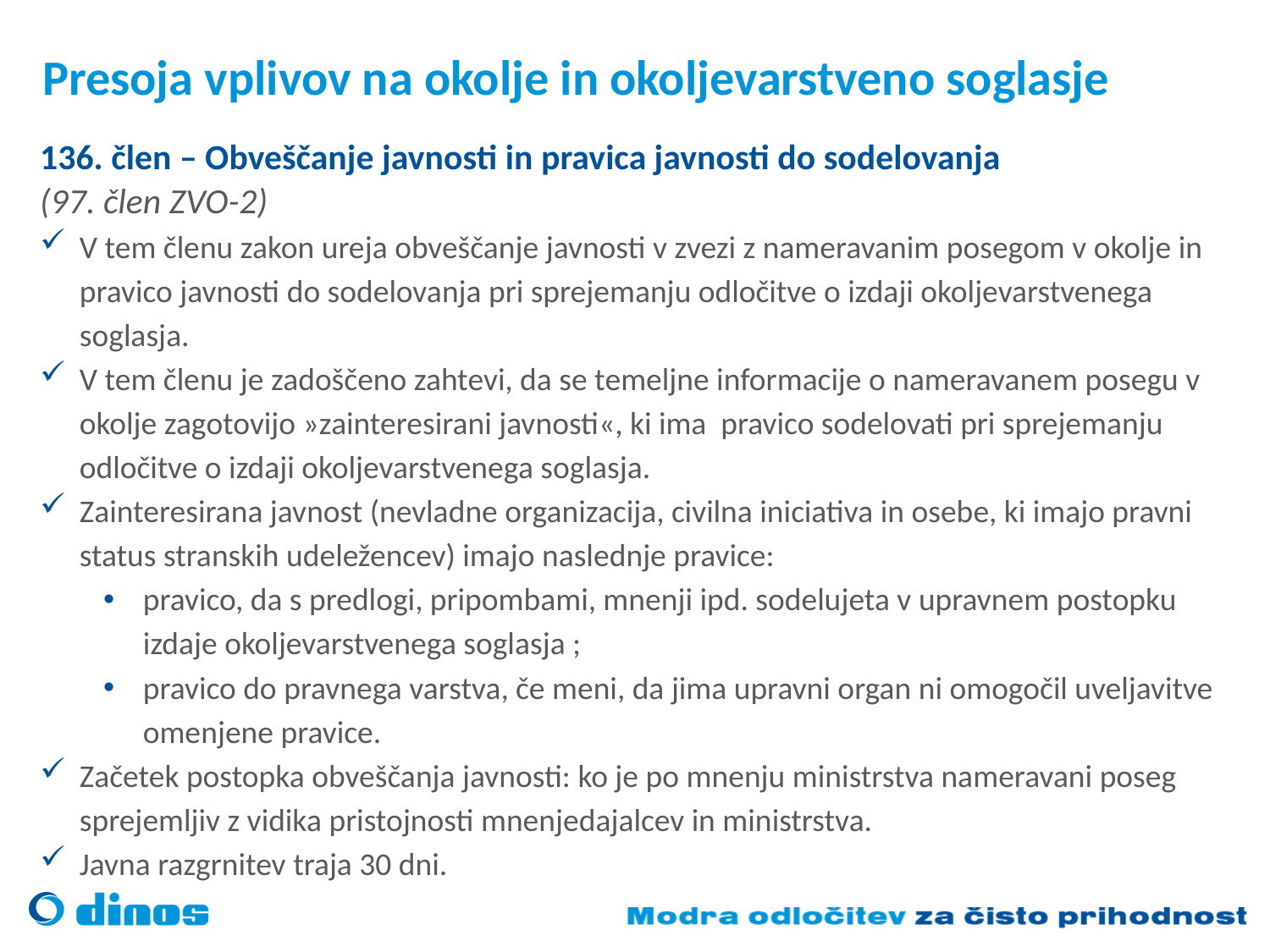

# Presoja vplivov na okolje in okoljevarstveno soglasje
136. člen – Obveščanje javnosti in pravica javnosti do sodelovanja
(97. člen ZVO-2)
V tem členu zakon ureja obveščanje javnosti v zvezi z nameravanim posegom v okolje in pravico javnosti do sodelovanja pri sprejemanju odločitve o izdaji okoljevarstvenega soglasja.
V tem členu je zadoščeno zahtevi, da se temeljne informacije o nameravanem posegu v okolje zagotovijo »zainteresirani javnosti«, ki ima  pravico sodelovati pri sprejemanju odločitve o izdaji okoljevarstvenega soglasja.
Zainteresirana javnost (nevladne organizacija, civilna iniciativa in osebe, ki imajo pravni status stranskih udeležencev) imajo naslednje pravice:
pravico, da s predlogi, pripombami, mnenji ipd. sodelujeta v upravnem postopku izdaje okoljevarstvenega soglasja ;
pravico do pravnega varstva, če meni, da jima upravni organ ni omogočil uveljavitve omenjene pravice.
Začetek postopka obveščanja javnosti: ko je po mnenju ministrstva nameravani poseg sprejemljiv z vidika pristojnosti mnenjedajalcev in ministrstva.
Javna razgrnitev traja 30 dni.